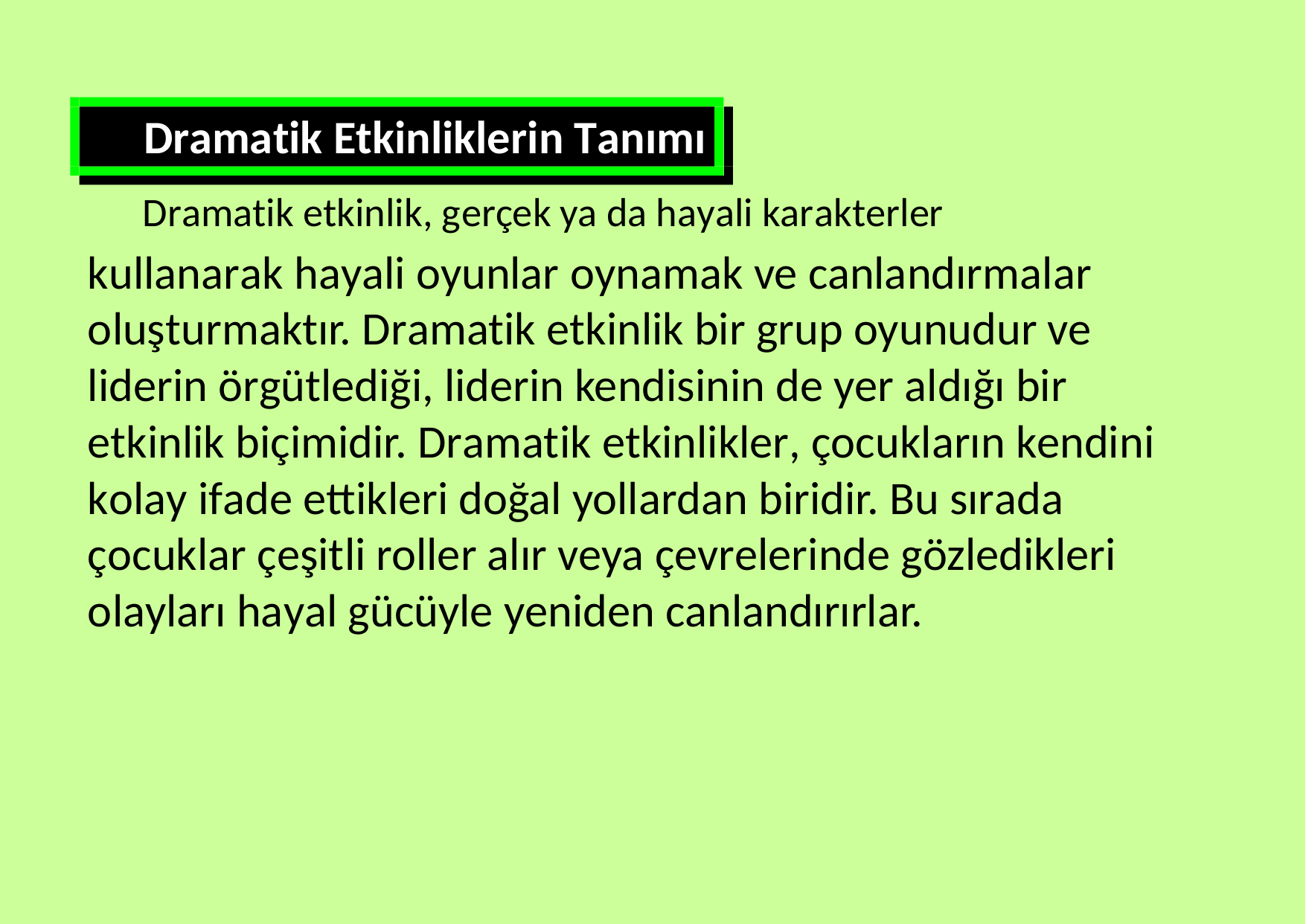

Dramatik Etkinliklerin Tanımı

Dramatik etkinlik, gerçek ya da hayali karakterler
kullanarak hayali oyunlar oynamak ve canlandırmalar oluşturmaktır. Dramatik etkinlik bir grup oyunudur ve liderin örgütlediği, liderin kendisinin de yer aldığı bir etkinlik biçimidir. Dramatik etkinlikler, çocukların kendini
kolay ifade ettikleri doğal yollardan biridir. Bu sırada çocuklar çeşitli roller alır veya çevrelerinde gözledikleri olayları hayal gücüyle yeniden canlandırırlar.